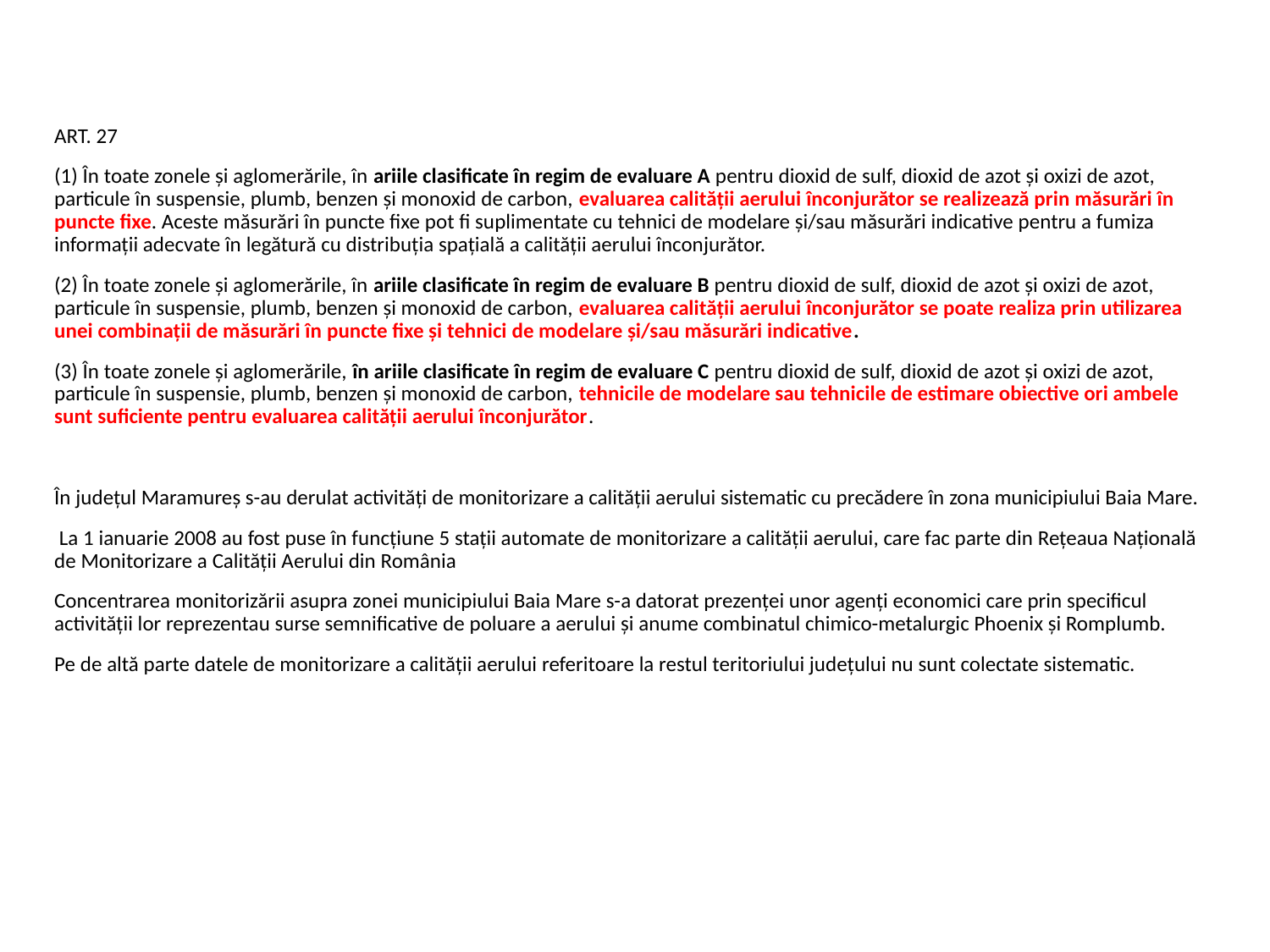

#
ART. 27
(1) În toate zonele și aglomerările, în ariile clasificate în regim de evaluare A pentru dioxid de sulf, dioxid de azot și oxizi de azot, particule în suspensie, plumb, benzen și monoxid de carbon, evaluarea calității aerului înconjurător se realizează prin măsurări în puncte fixe. Aceste măsurări în puncte fixe pot fi suplimentate cu tehnici de modelare și/sau măsurări indicative pentru a fumiza informații adecvate în legătură cu distribuția spațială a calității aerului înconjurător.
(2) În toate zonele și aglomerările, în ariile clasificate în regim de evaluare B pentru dioxid de sulf, dioxid de azot și oxizi de azot, particule în suspensie, plumb, benzen și monoxid de carbon, evaluarea calității aerului înconjurător se poate realiza prin utilizarea unei combinații de măsurări în puncte fixe și tehnici de modelare și/sau măsurări indicative.
(3) În toate zonele și aglomerările, în ariile clasificate în regim de evaluare C pentru dioxid de sulf, dioxid de azot și oxizi de azot, particule în suspensie, plumb, benzen și monoxid de carbon, tehnicile de modelare sau tehnicile de estimare obiective ori ambele sunt suficiente pentru evaluarea calității aerului înconjurător.

În județul Maramureș s-au derulat activități de monitorizare a calității aerului sistematic cu precădere în zona municipiului Baia Mare.
 La 1 ianuarie 2008 au fost puse în funcțiune 5 stații automate de monitorizare a calității aerului, care fac parte din Rețeaua Națională de Monitorizare a Calității Aerului din România
Concentrarea monitorizării asupra zonei municipiului Baia Mare s-a datorat prezenței unor agenți economici care prin specificul activității lor reprezentau surse semnificative de poluare a aerului și anume combinatul chimico-metalurgic Phoenix și Romplumb.
Pe de altă parte datele de monitorizare a calității aerului referitoare la restul teritoriului județului nu sunt colectate sistematic.